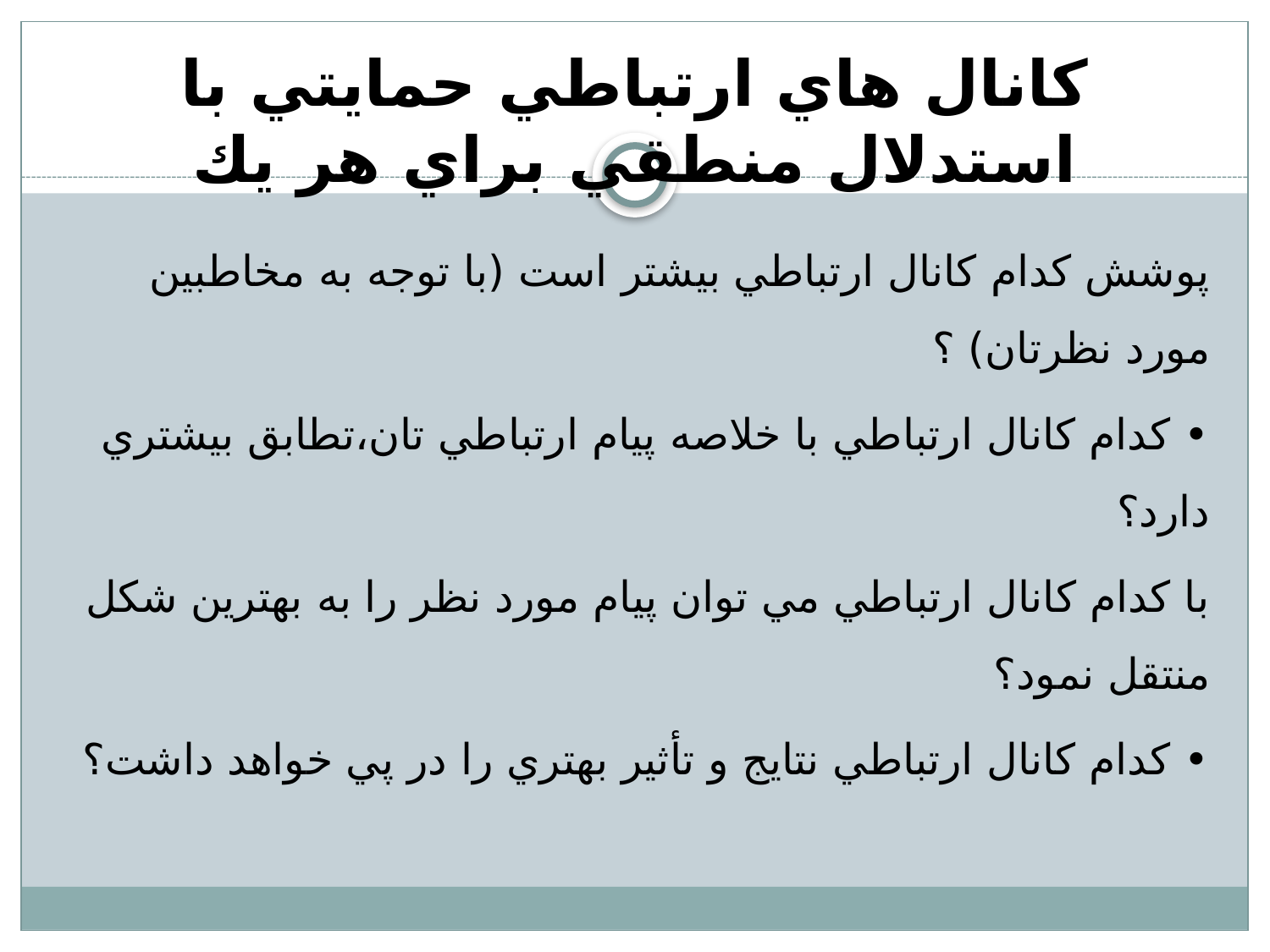

# كانال هاي ارتباطي حمايتي با استدلال منطقي براي هر يك
پوشش كدام كانال ارتباطي بيشتر است (با توجه به مخاطبين مورد نظرتان) ؟
• كدام كانال ارتباطي با خلاصه پيام ارتباطي تان،تطابق بيشتري دارد؟
با كدام كانال ارتباطي مي توان پيام مورد نظر را به بهترين شكل منتقل نمود؟
• كدام كانال ارتباطي نتايج و تأثير بهتري را در پي خواهد داشت؟